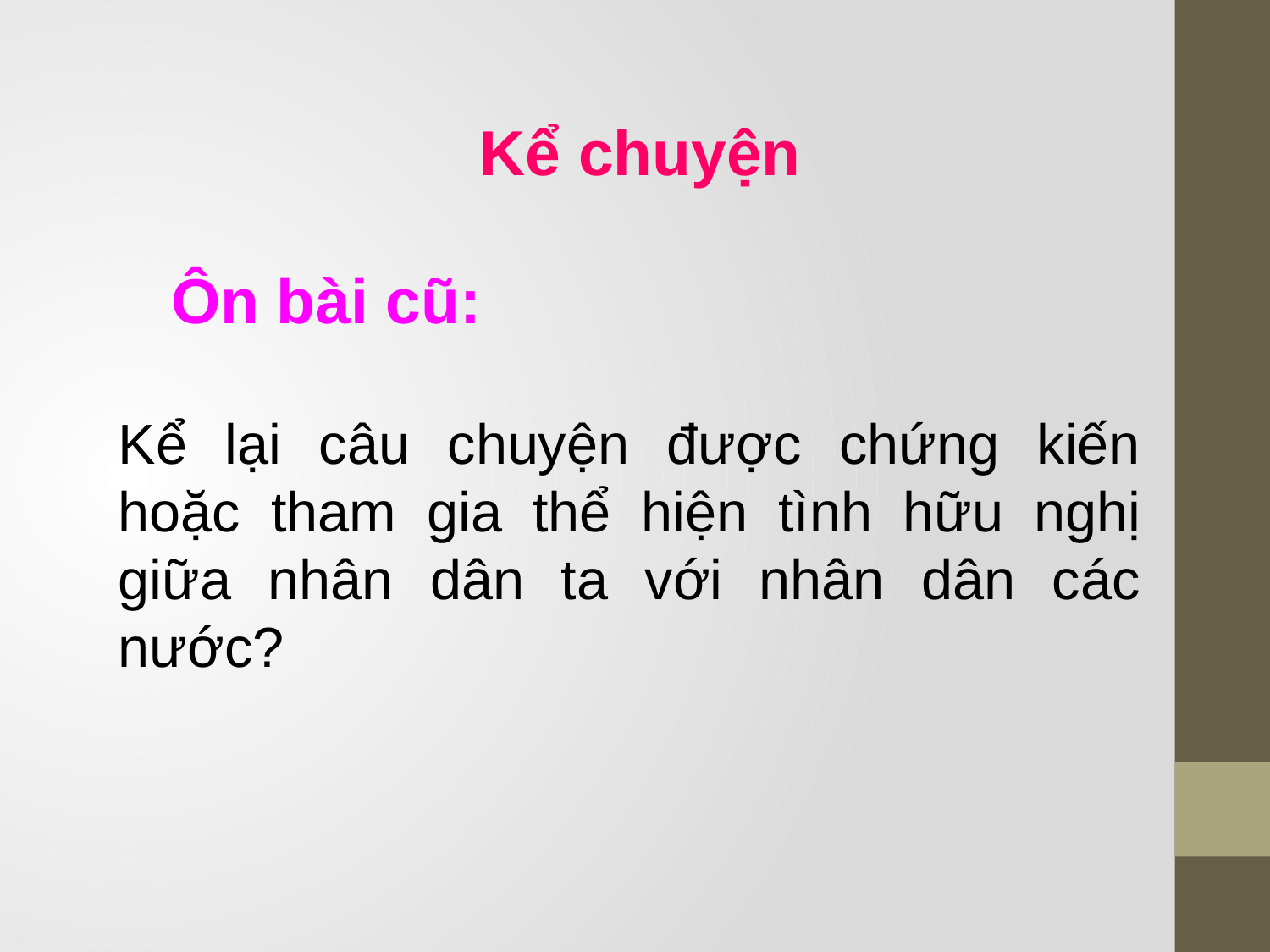

Kể chuyện
Ôn bài cũ:
Kể lại câu chuyện được chứng kiến hoặc tham gia thể hiện tình hữu nghị giữa nhân dân ta với nhân dân các nước?